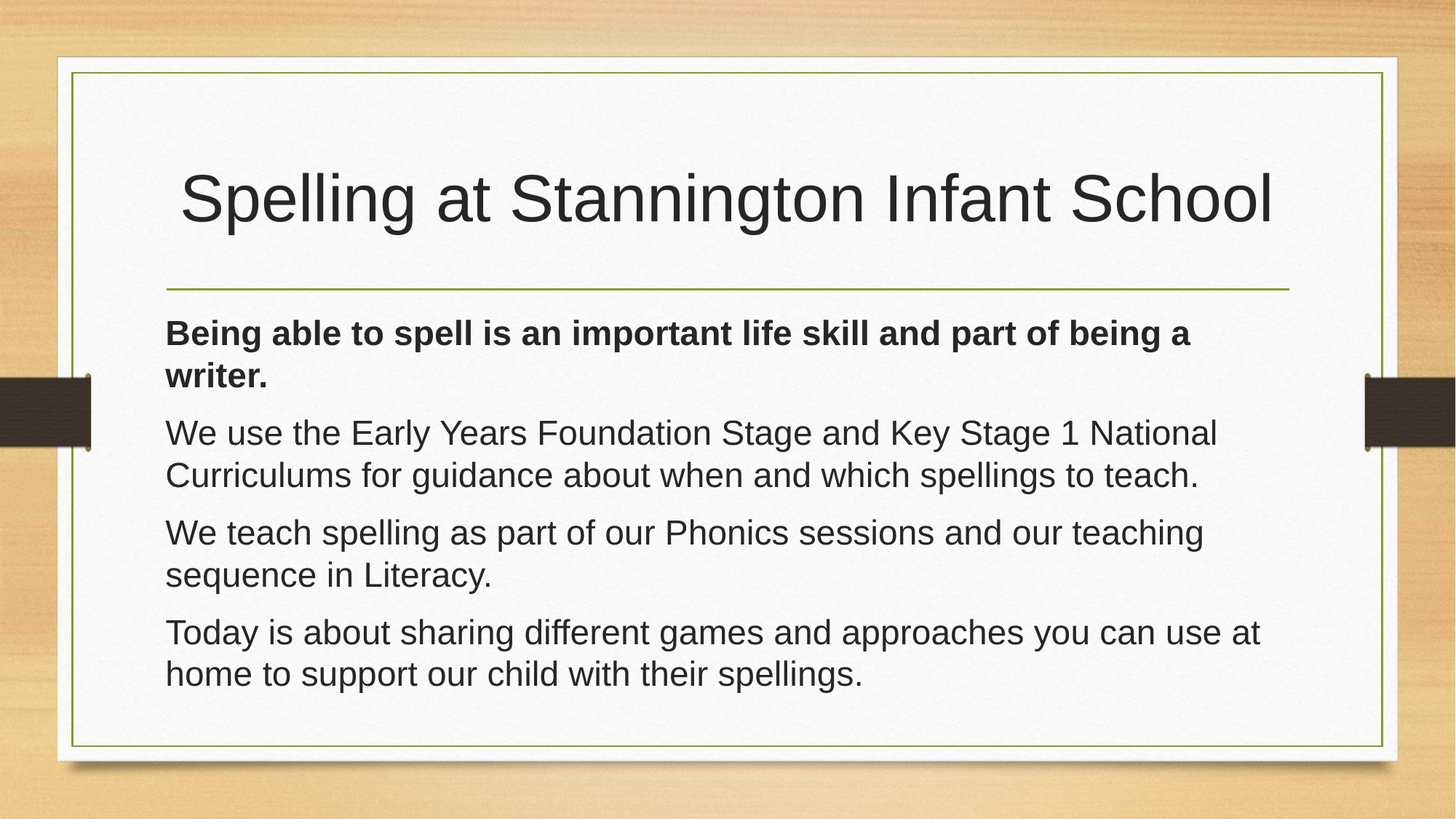

# Spelling at Stannington Infant School
Being able to spell is an important life skill and part of being a writer.
We use the Early Years Foundation Stage and Key Stage 1 National Curriculums for guidance about when and which spellings to teach.
We teach spelling as part of our Phonics sessions and our teaching sequence in Literacy.
Today is about sharing different games and approaches you can use at home to support our child with their spellings.